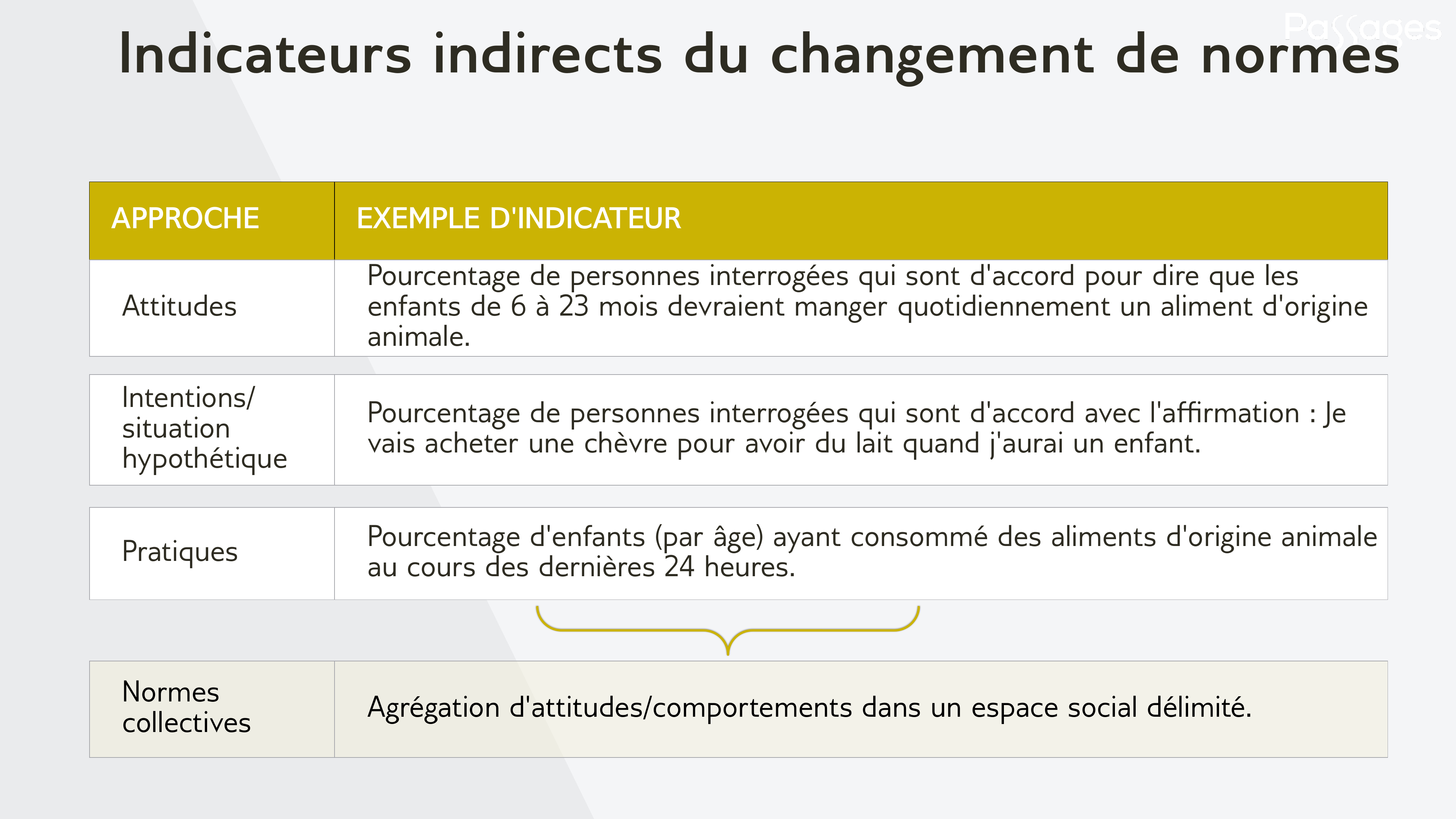

Indicateurs indirects du changement de normes
| APPROCHE | EXEMPLE D'INDICATEUR |
| --- | --- |
| Attitudes | Pourcentage de personnes interrogées qui sont d'accord pour dire que les enfants de 6 à 23 mois devraient manger quotidiennement un aliment d'origine animale. |
| Intentions/ situation hypothétique | Pourcentage de personnes interrogées qui sont d'accord avec l'affirmation : Je vais acheter une chèvre pour avoir du lait quand j'aurai un enfant. |
| --- | --- |

| Pratiques | Pourcentage d'enfants (par âge) ayant consommé des aliments d'origine animale au cours des dernières 24 heures. |
| --- | --- |
| Normes collectives | Agrégation d'attitudes/comportements dans un espace social délimité. |
| --- | --- |